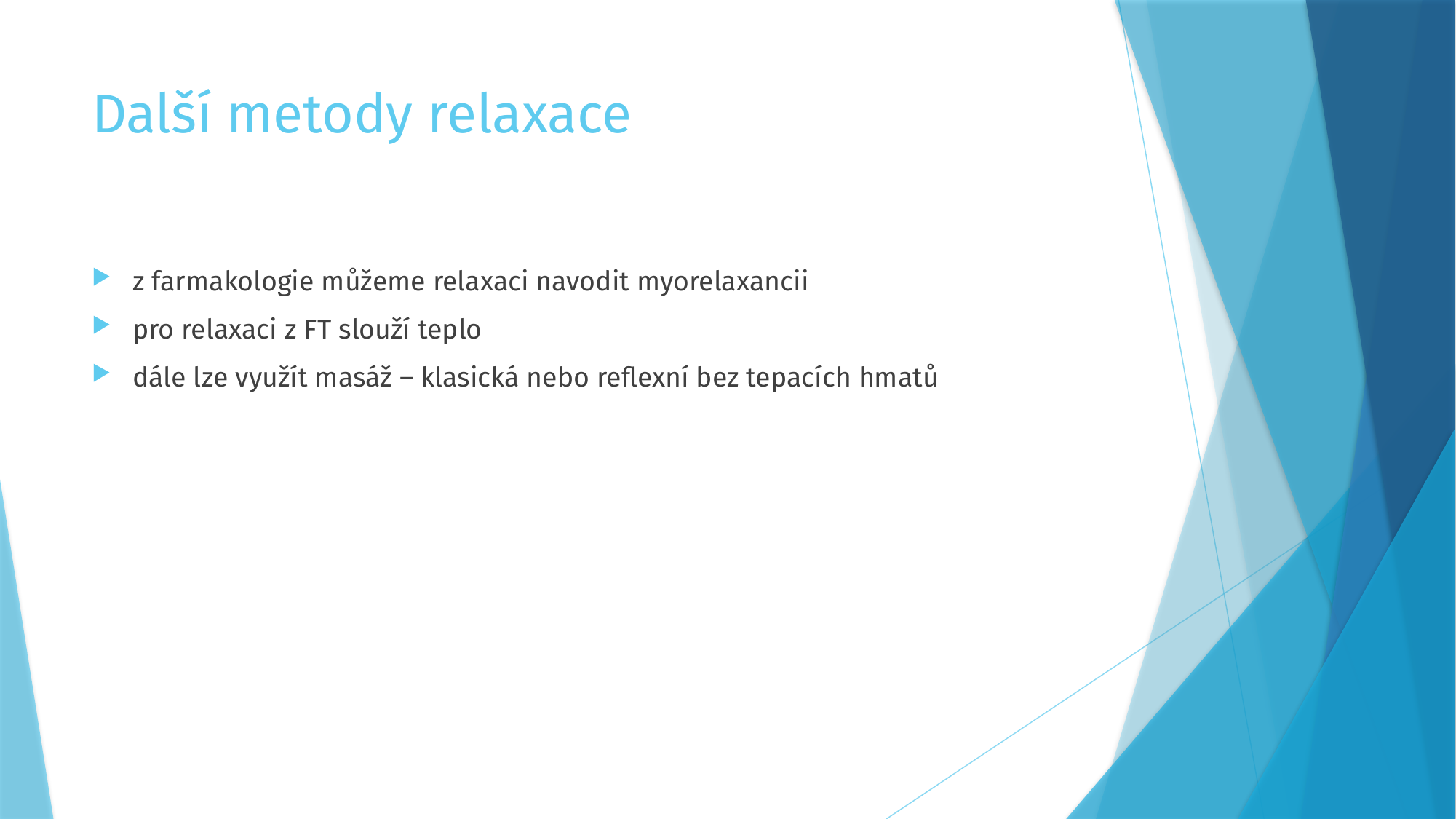

# Další metody relaxace
z farmakologie můžeme relaxaci navodit myorelaxancii
pro relaxaci z FT slouží teplo
dále lze využít masáž – klasická nebo reflexní bez tepacích hmatů